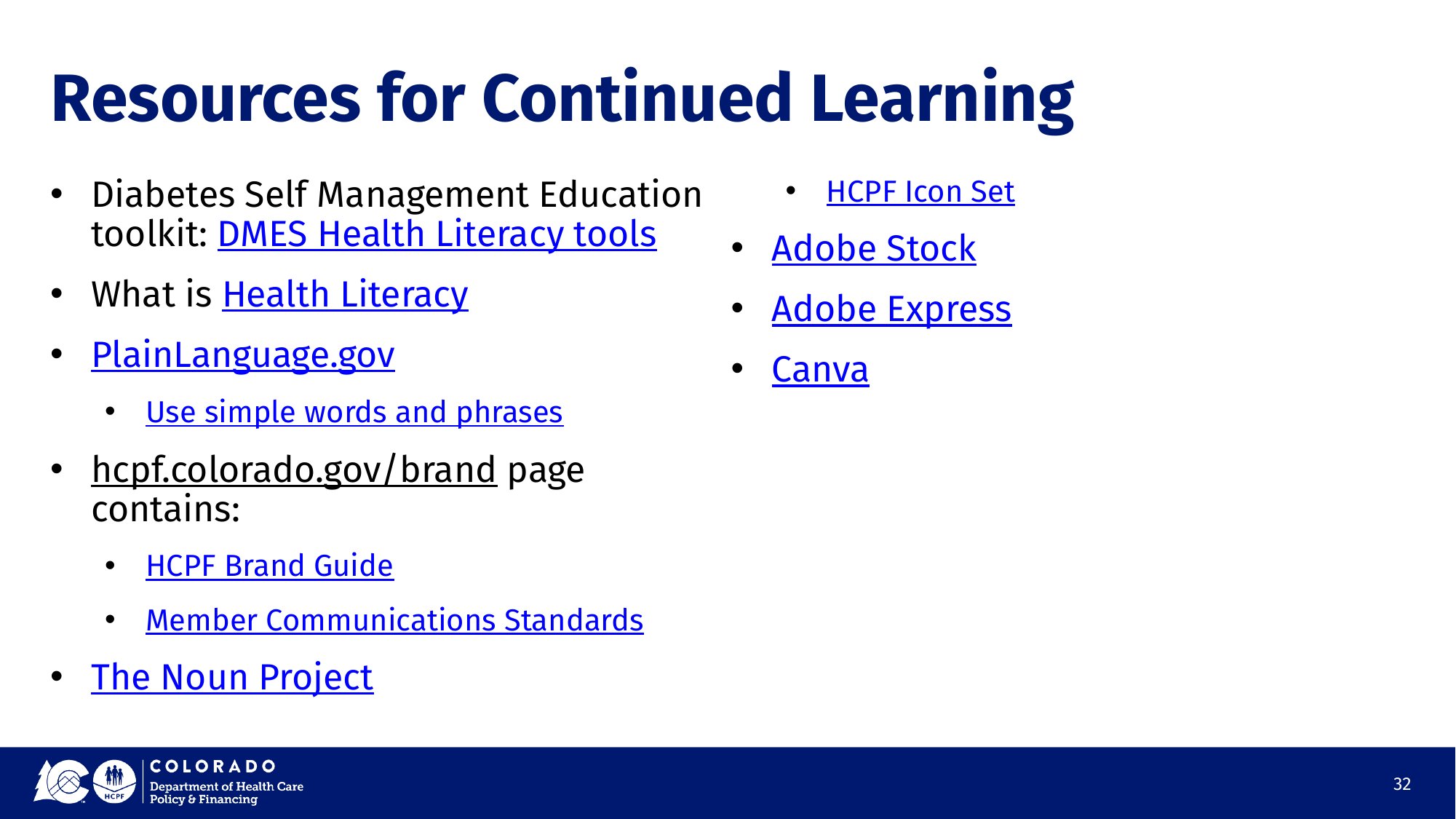

# Resources for Continued Learning
Diabetes Self Management Education toolkit: DMES Health Literacy tools
What is Health Literacy
PlainLanguage.gov
Use simple words and phrases
hcpf.colorado.gov/brand page contains:
HCPF Brand Guide
Member Communications Standards
The Noun Project
HCPF Icon Set
Adobe Stock
Adobe Express
Canva

32